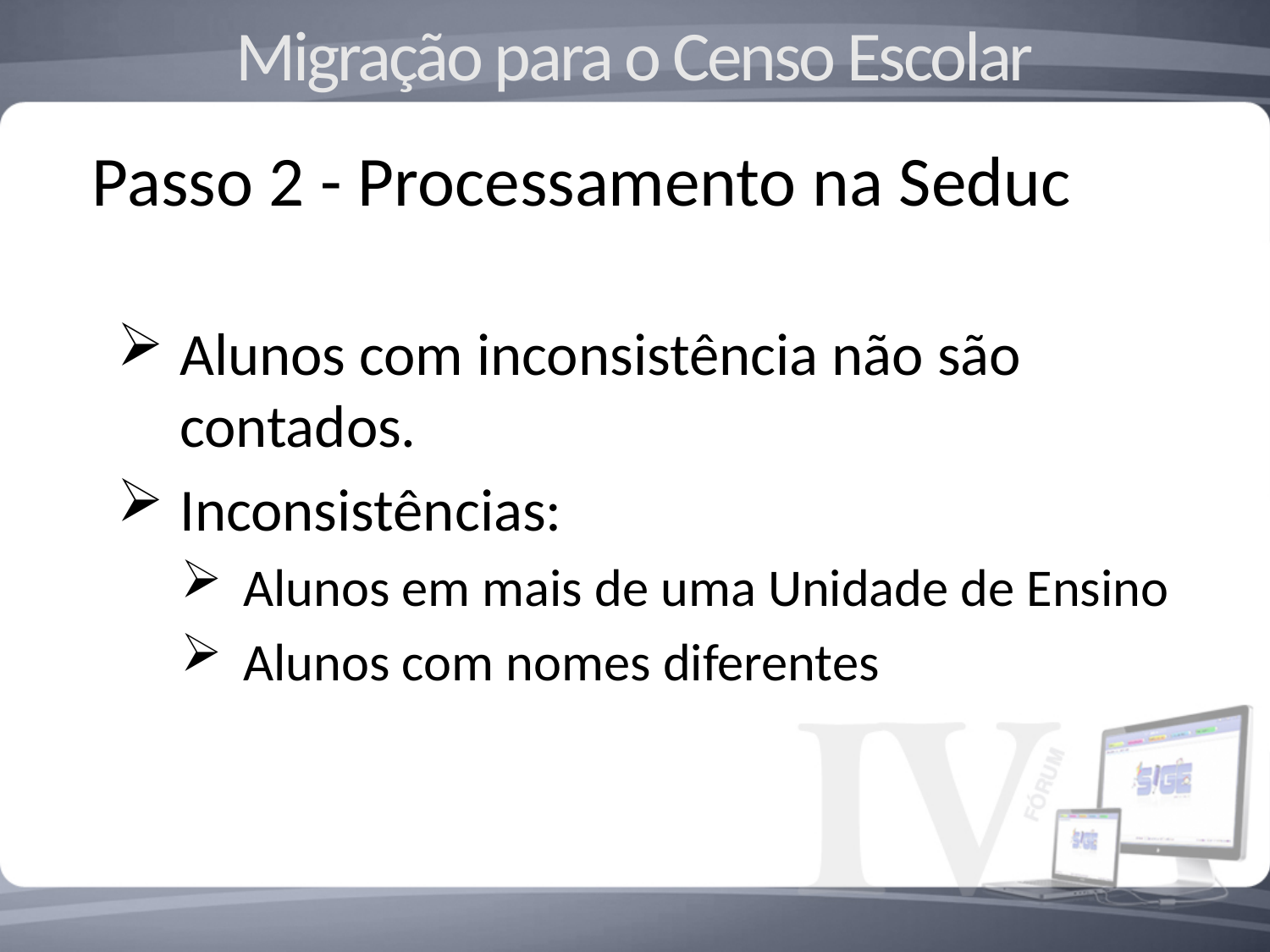

Migração para o Censo Escolar
Passo 2 - Processamento na Seduc

Alunos com inconsistência não são contados.
Inconsistências:
Alunos em mais de uma Unidade de Ensino
Alunos com nomes diferentes